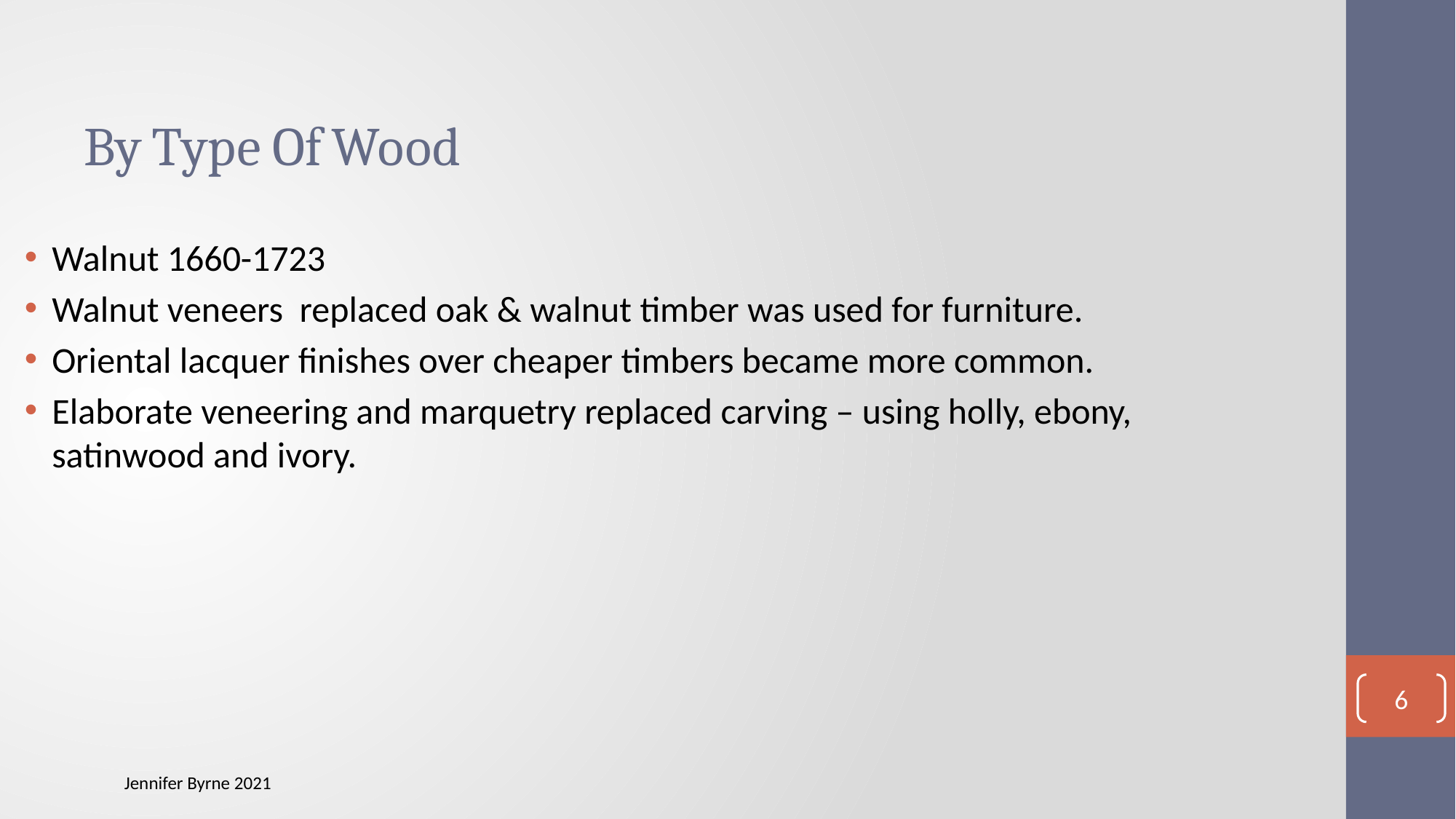

# By Type Of Wood
Walnut 1660-1723
Walnut veneers  replaced oak & walnut timber was used for furniture.
Oriental lacquer finishes over cheaper timbers became more common.
Elaborate veneering and marquetry replaced carving – using holly, ebony, satinwood and ivory.
6
Jennifer Byrne 2021